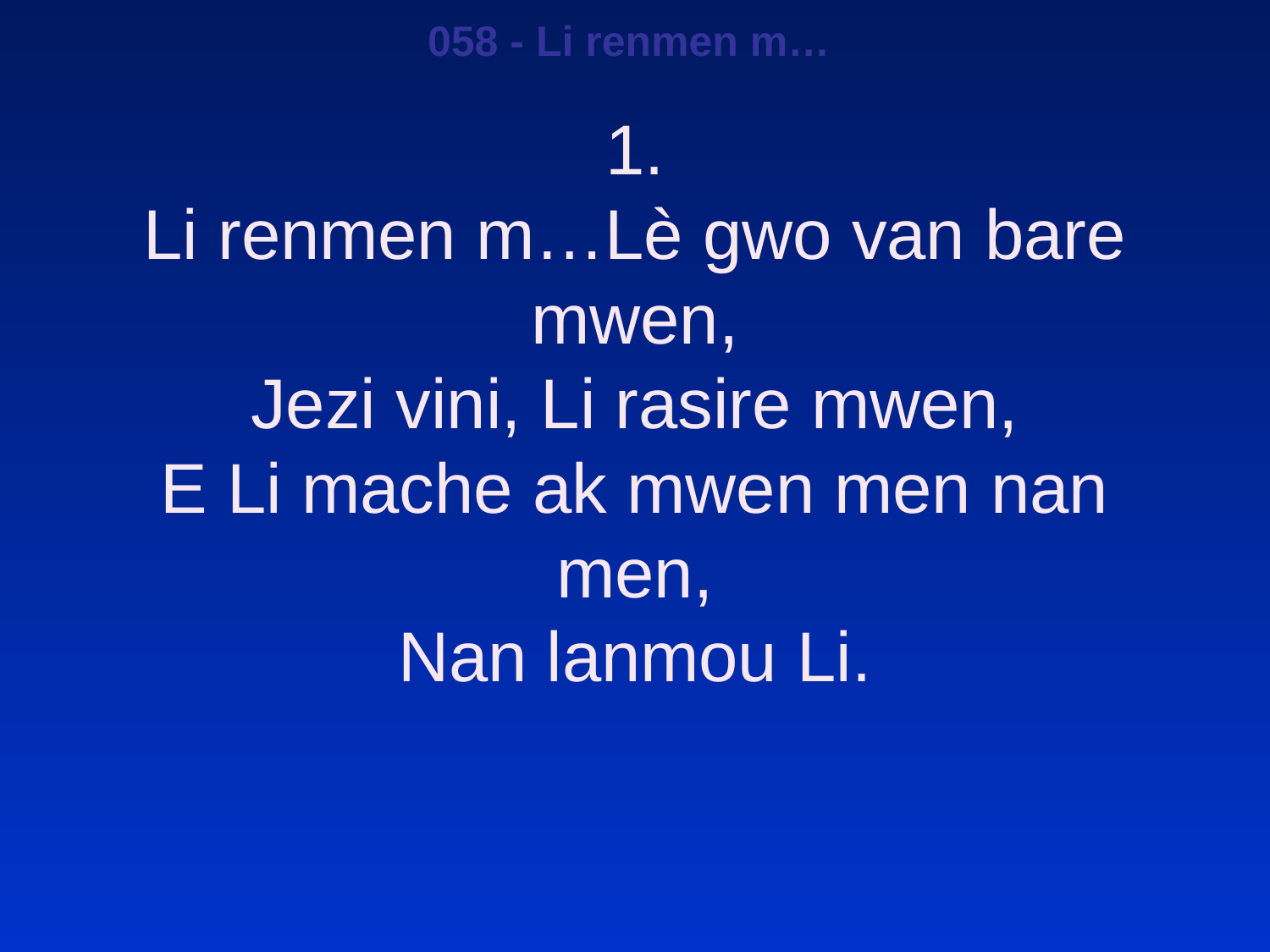

058 - Li renmen m…
1.
Li renmen m…Lè gwo van bare mwen,
Jezi vini, Li rasire mwen,
E Li mache ak mwen men nan men,
Nan lanmou Li.